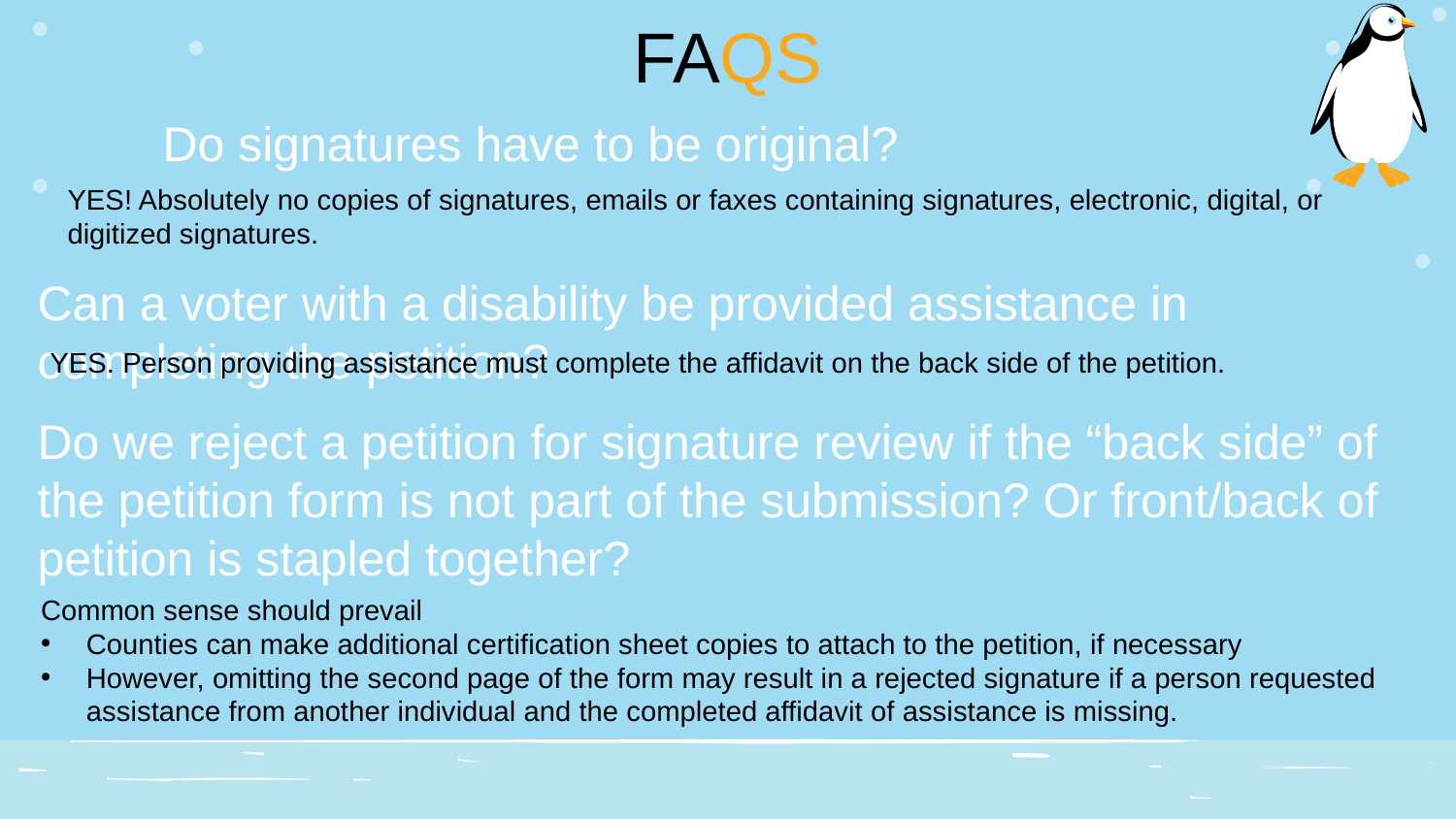

# FAQS
Do signatures have to be original?
YES! Absolutely no copies of signatures, emails or faxes containing signatures, electronic, digital, or digitized signatures.
Can a voter with a disability be provided assistance in completing the petition?
YES. Person providing assistance must complete the affidavit on the back side of the petition.
Do we reject a petition for signature review if the “back side” of the petition form is not part of the submission? Or front/back of petition is stapled together?
Common sense should prevail
Counties can make additional certification sheet copies to attach to the petition, if necessary
However, omitting the second page of the form may result in a rejected signature if a person requested assistance from another individual and the completed affidavit of assistance is missing.